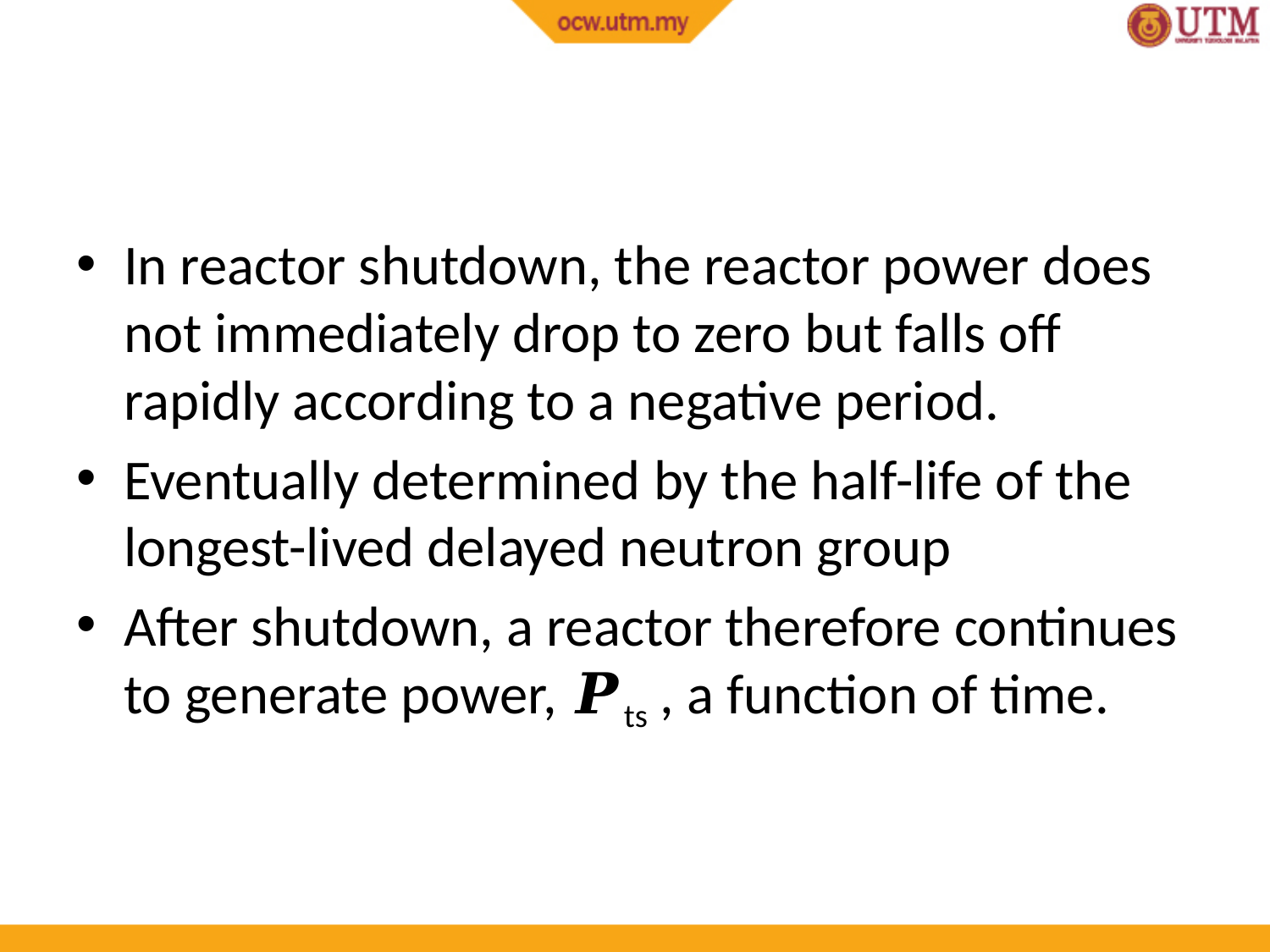

#
In reactor shutdown, the reactor power does not immediately drop to zero but falls off rapidly according to a negative period.
Eventually determined by the half-life of the longest-lived delayed neutron group
After shutdown, a reactor therefore continues to generate power, 𝑷ts , a function of time.